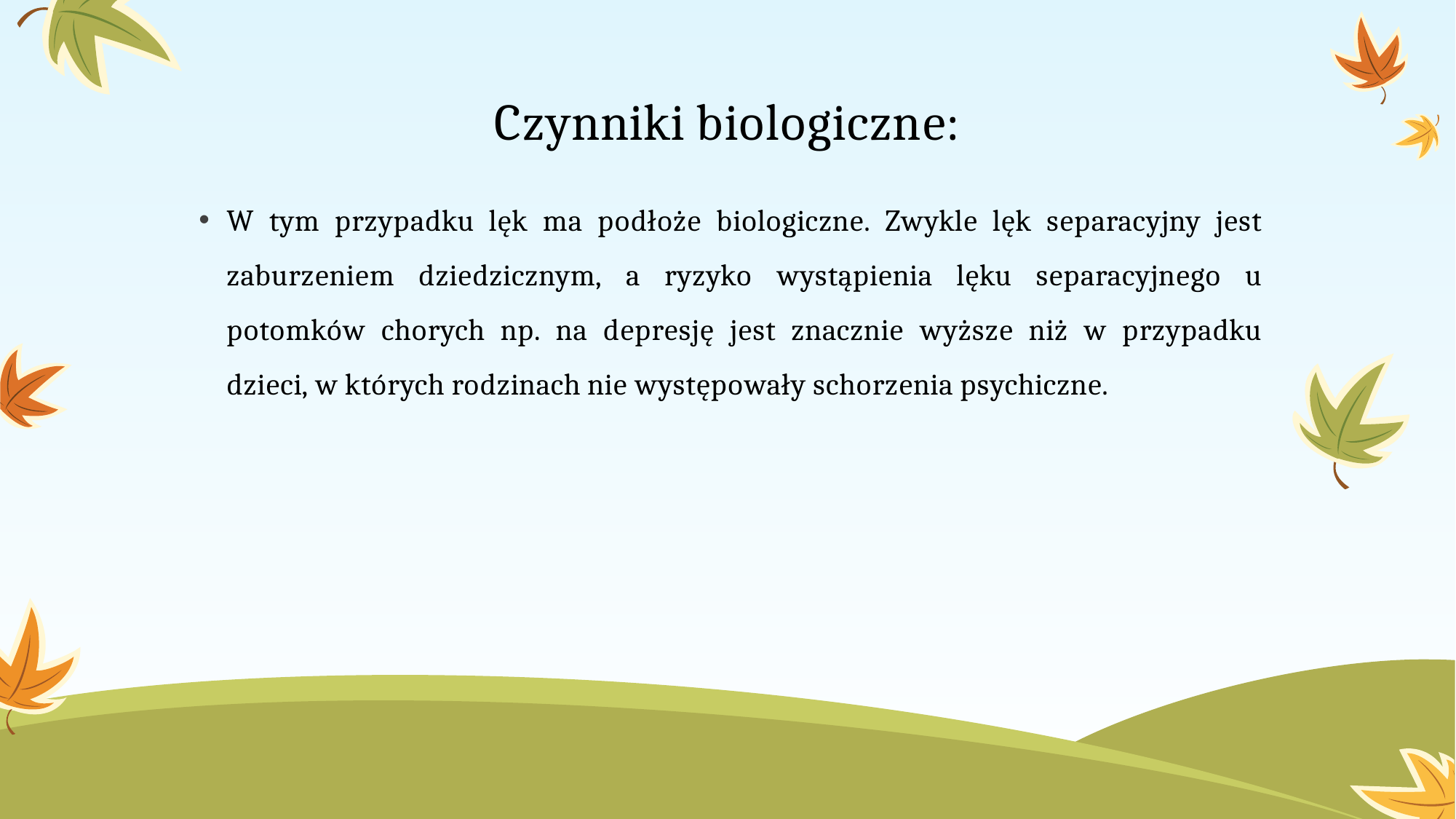

# Czynniki biologiczne:
W tym przypadku lęk ma podłoże biologiczne. Zwykle lęk separacyjny jest zaburzeniem dziedzicznym, a ryzyko wystąpienia lęku separacyjnego u potomków chorych np. na depresję jest znacznie wyższe niż w przypadku dzieci, w których rodzinach nie występowały schorzenia psychiczne.